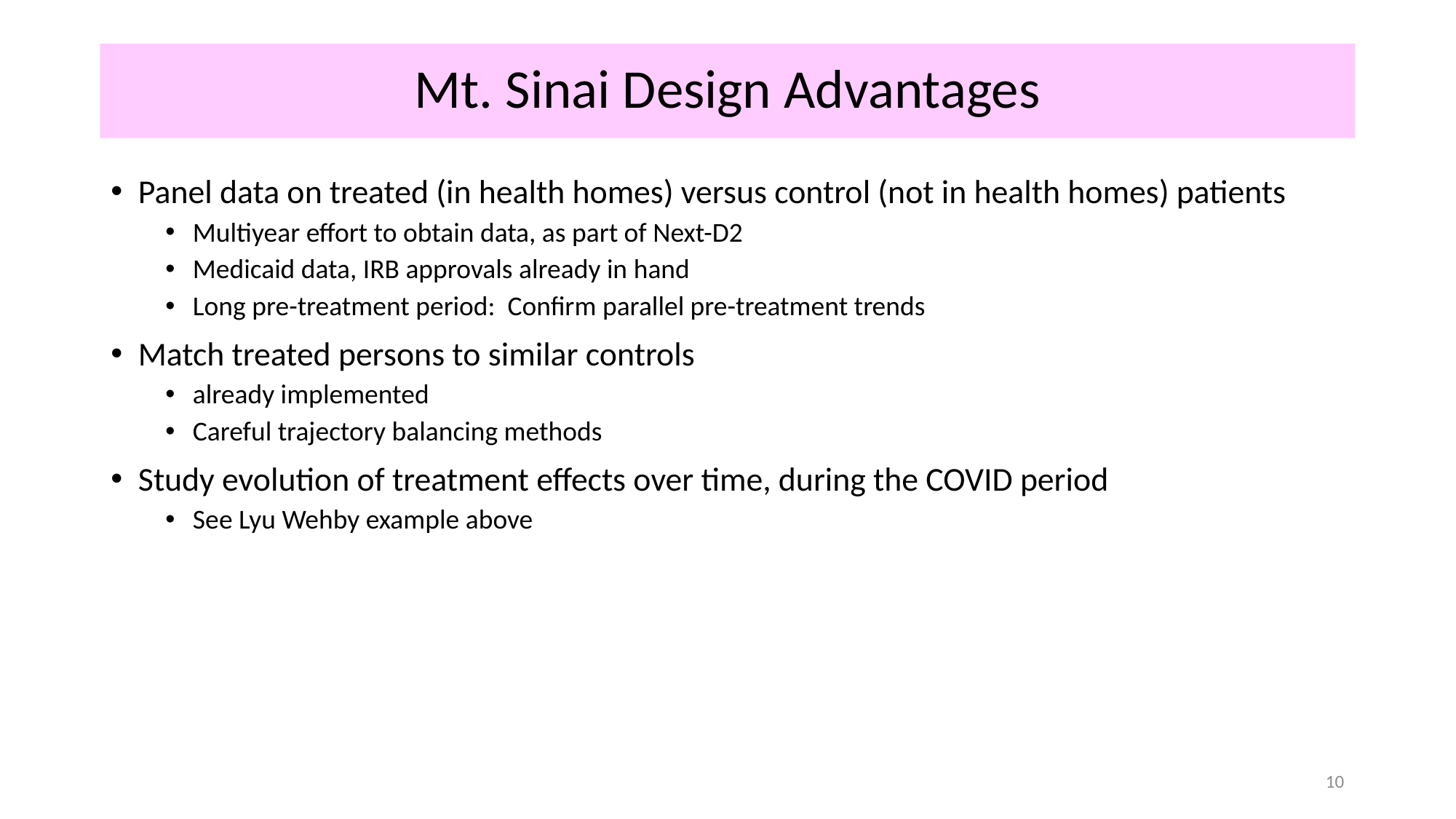

# Mt. Sinai Design Advantages
Panel data on treated (in health homes) versus control (not in health homes) patients
Multiyear effort to obtain data, as part of Next-D2
Medicaid data, IRB approvals already in hand
Long pre-treatment period:  Confirm parallel pre-treatment trends
Match treated persons to similar controls
already implemented
Careful trajectory balancing methods
Study evolution of treatment effects over time, during the COVID period
See Lyu Wehby example above
10